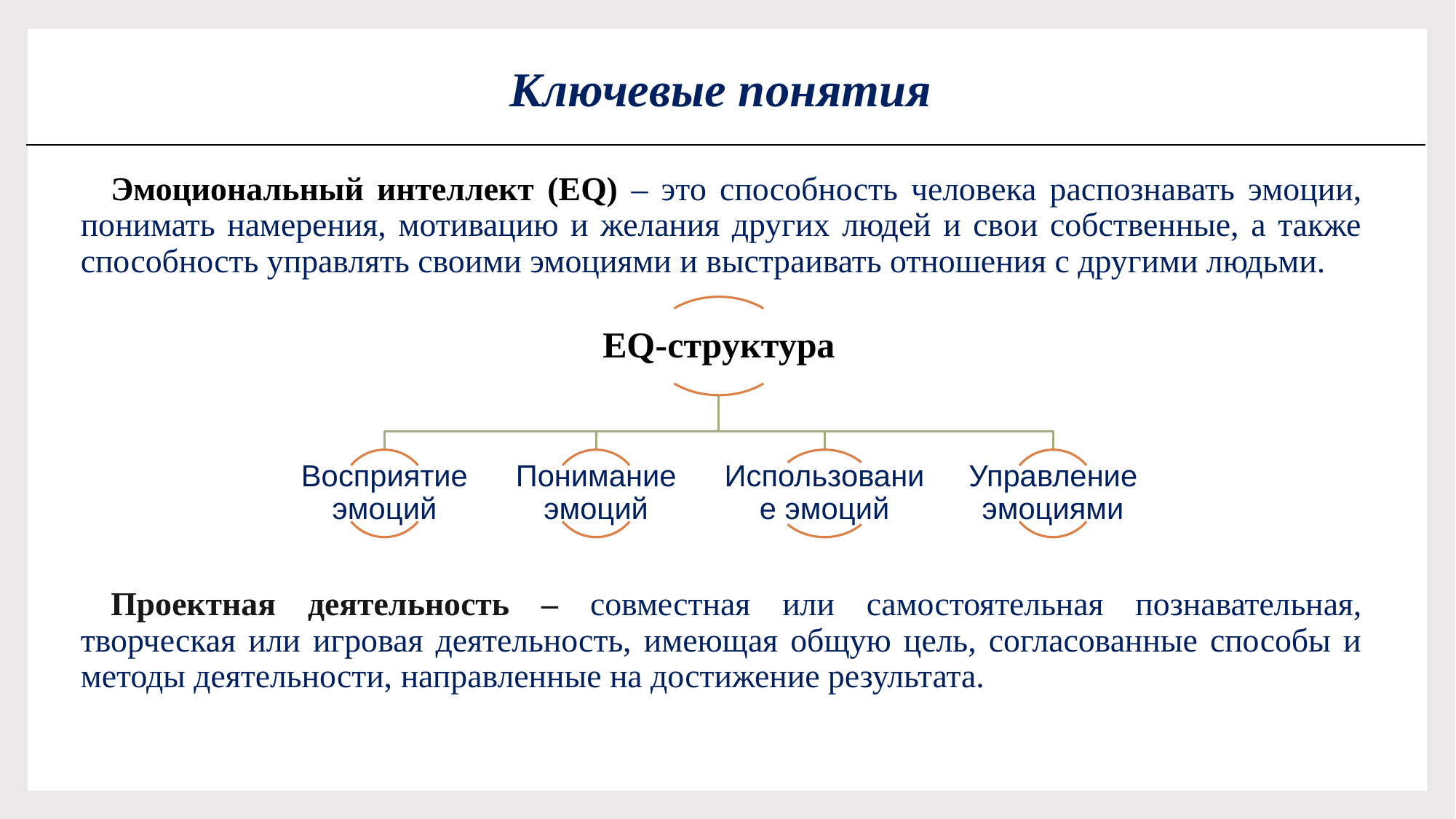

# Ключевые понятия
Эмоциональный интеллект (EQ) – это способность человека распознавать эмоции, понимать намерения, мотивацию и желания других людей и свои собственные, а также способность управлять своими эмоциями и выстраивать отношения с другими людьми.

Проектная деятельность – совместная или самостоятельная познавательная, творческая или игровая деятельность, имеющая общую цель, согласованные способы и методы деятельности, направленные на достижение результата.
EQ-структура
Восприятие эмоций
Понимание эмоций
Использование эмоций
Управление эмоциями